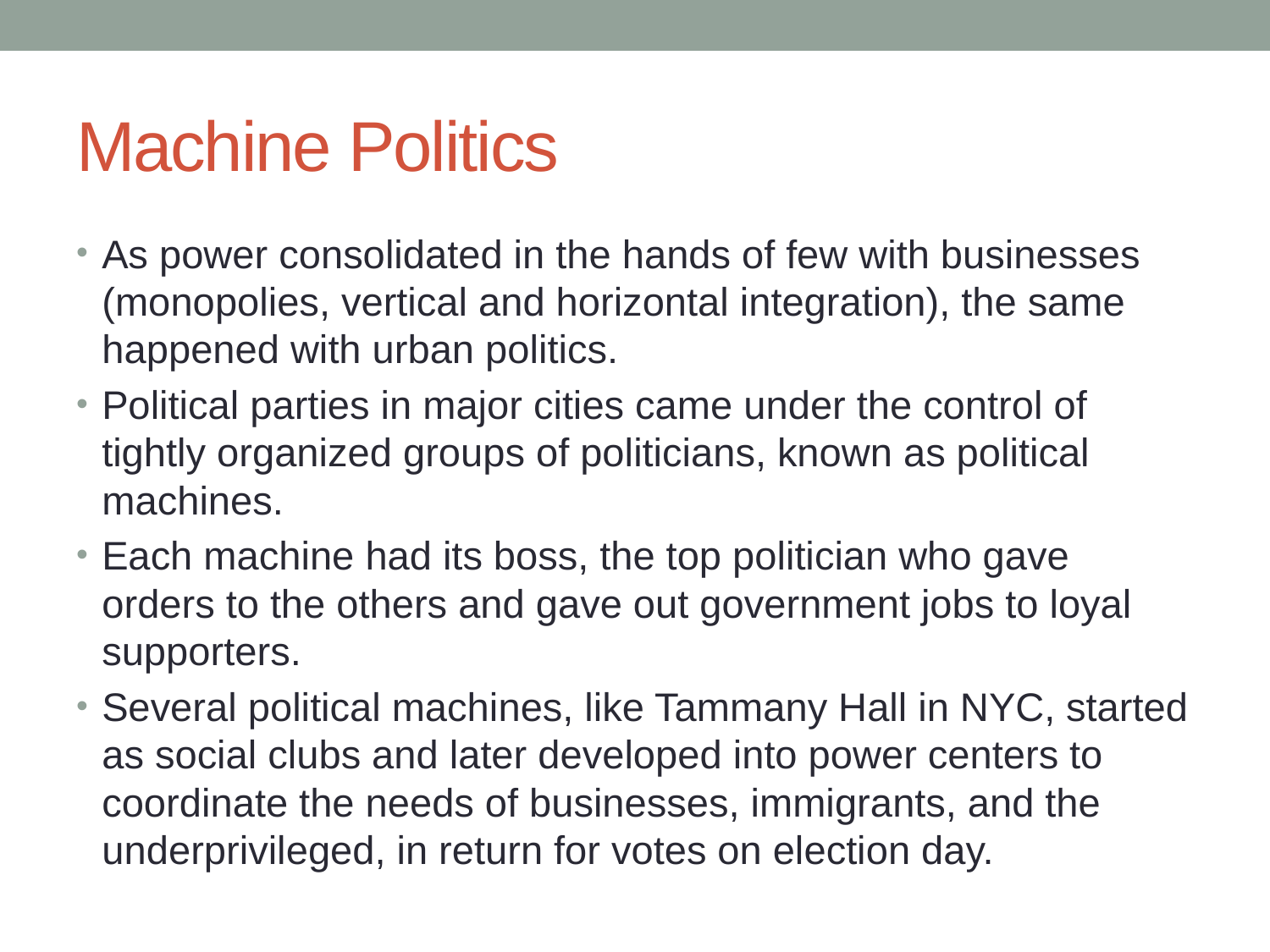

# Machine Politics
As power consolidated in the hands of few with businesses (monopolies, vertical and horizontal integration), the same happened with urban politics.
Political parties in major cities came under the control of tightly organized groups of politicians, known as political machines.
Each machine had its boss, the top politician who gave orders to the others and gave out government jobs to loyal supporters.
Several political machines, like Tammany Hall in NYC, started as social clubs and later developed into power centers to coordinate the needs of businesses, immigrants, and the underprivileged, in return for votes on election day.